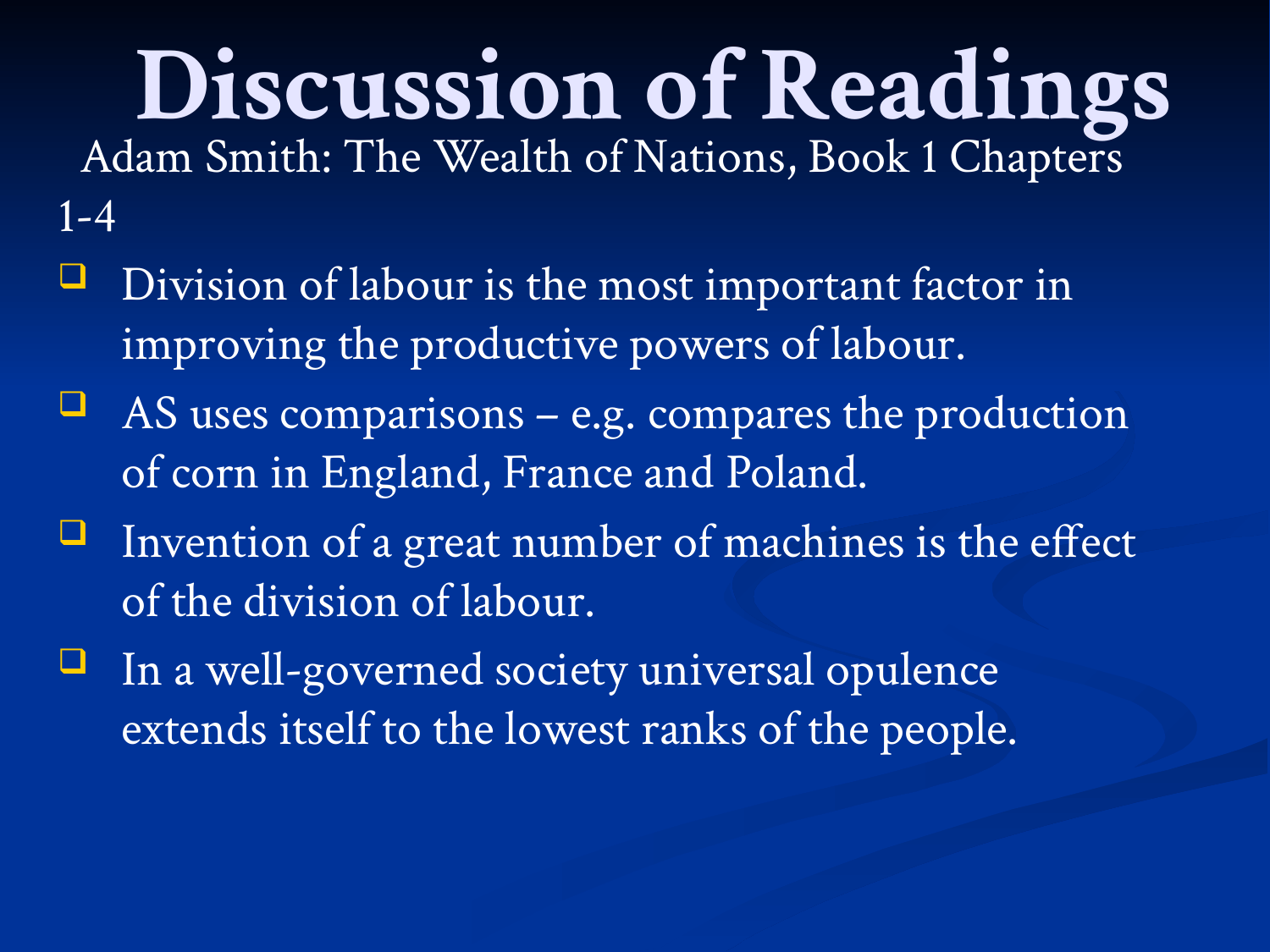

# Discussion of Readings
  Adam Smith: The Wealth of Nations, Book 1 Chapters 1-4
Division of labour is the most important factor in improving the productive powers of labour.
AS uses comparisons – e.g. compares the production of corn in England, France and Poland.
Invention of a great number of machines is the effect of the division of labour.
In a well-governed society universal opulence extends itself to the lowest ranks of the people.